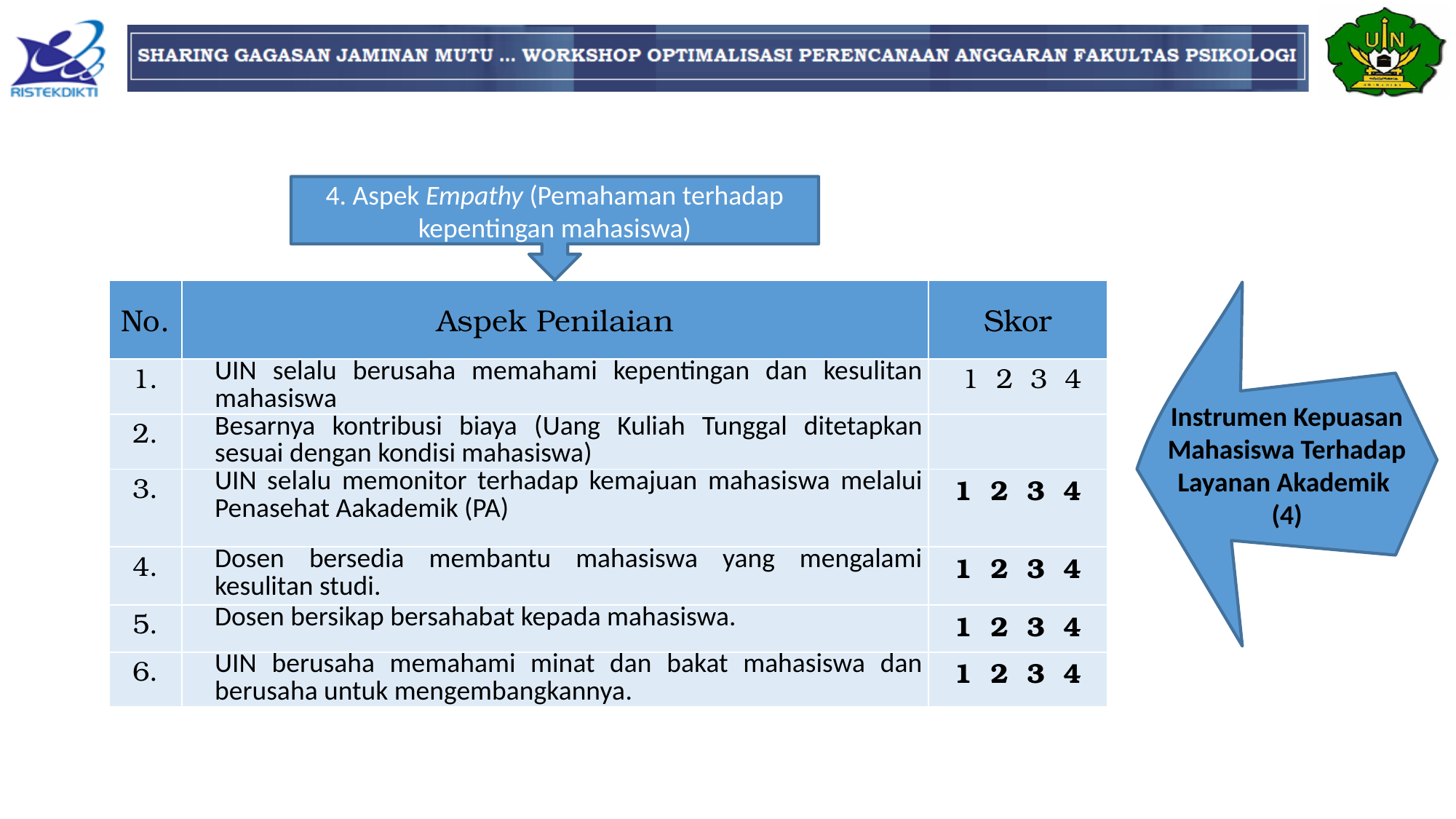

4. Aspek Empathy (Pemahaman terhadap kepentingan mahasiswa)
| No. | Aspek Penilaian | Skor |
| --- | --- | --- |
| 1. | UIN selalu berusaha memahami kepentingan dan kesulitan mahasiswa | 1 2 3 4 |
| 2. | Besarnya kontribusi biaya (Uang Kuliah Tunggal ditetapkan sesuai dengan kondisi mahasiswa) |  |
| 3. | UIN selalu memonitor terhadap kemajuan mahasiswa melalui Penasehat Aakademik (PA) | 1 2 3 4 |
| 4. | Dosen bersedia membantu mahasiswa yang mengalami kesulitan studi. | 1 2 3 4 |
| 5. | Dosen bersikap bersahabat kepada mahasiswa. | 1 2 3 4 |
| 6. | UIN berusaha memahami minat dan bakat mahasiswa dan berusaha untuk mengembangkannya. | 1 2 3 4 |
Instrumen Kepuasan Mahasiswa Terhadap Layanan Akademik
(4)